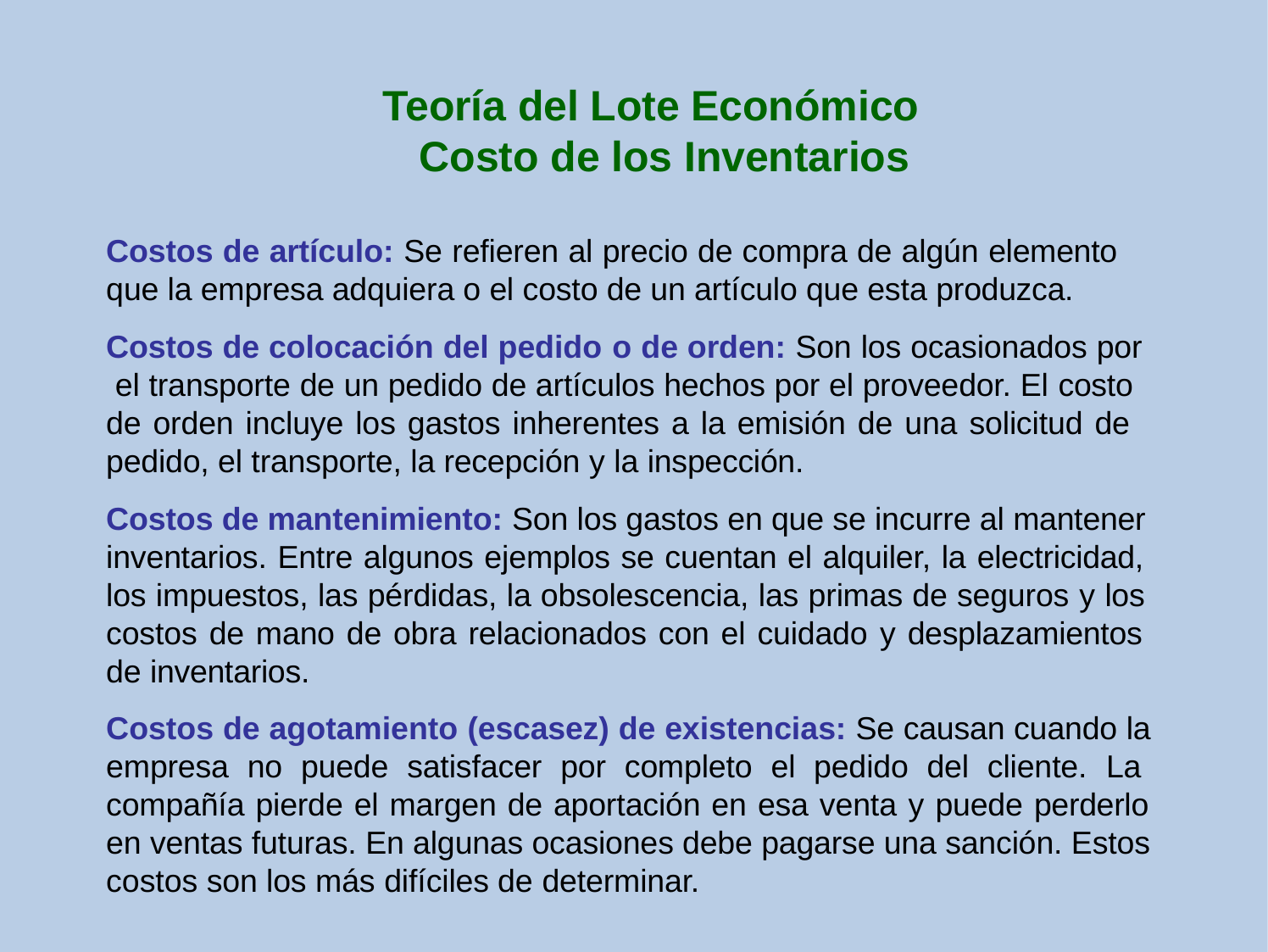

# Teoría del Lote Económico  Costo de los Inventarios
Costos de artículo: Se refieren al precio de compra de algún elemento que la empresa adquiera o el costo de un artículo que esta produzca.
Costos de colocación del pedido o de orden: Son los ocasionados por  el transporte de un pedido de artículos hechos por el proveedor. El costo  de orden incluye los gastos inherentes a la emisión de una solicitud de  pedido, el transporte, la recepción y la inspección.
Costos de mantenimiento: Son los gastos en que se incurre al mantener  inventarios. Entre algunos ejemplos se cuentan el alquiler, la electricidad,  los impuestos, las pérdidas, la obsolescencia, las primas de seguros y los  costos de mano de obra relacionados con el cuidado y desplazamientos  de inventarios.
Costos de agotamiento (escasez) de existencias: Se causan cuando la  empresa no puede satisfacer por completo el pedido del cliente. La  compañía pierde el margen de aportación en esa venta y puede perderlo  en ventas futuras. En algunas ocasiones debe pagarse una sanción. Estos  costos son los más difíciles de determinar.